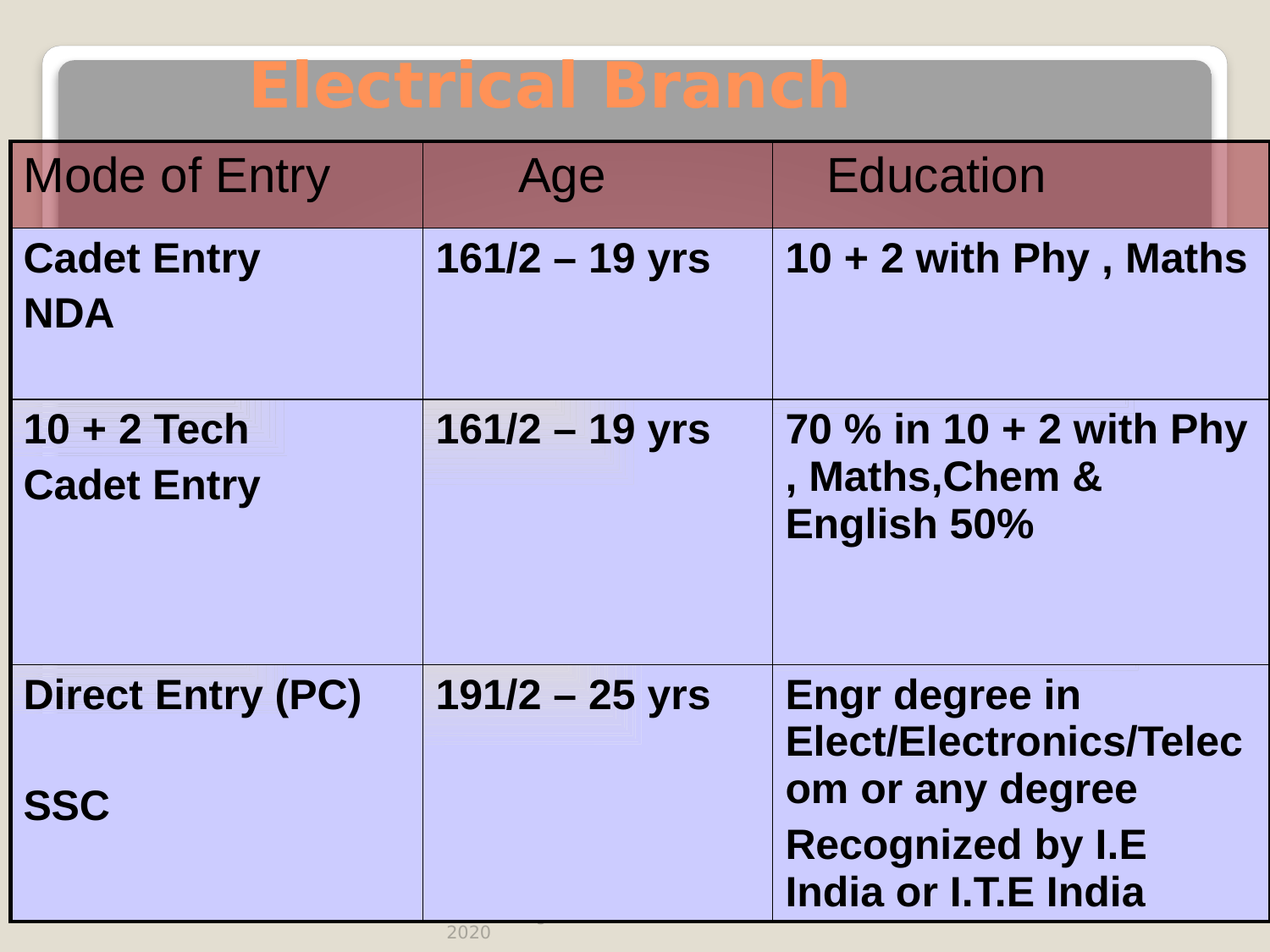

# Electrical Branch
| Mode of Entry | Age | Education |
| --- | --- | --- |
| Cadet Entry NDA | 161/2 – 19 yrs | 10 + 2 with Phy , Maths |
| 10 + 2 Tech Cadet Entry | 161/2 – 19 yrs | 70 % in 10 + 2 with Phy , Maths,Chem & English 50% |
| Direct Entry (PC) SSC | 191/2 – 25 yrs | Engr degree in Elect/Electronics/Telecom or any degree Recognized by I.E India or I.T.E India |
Prof.D.Ilangovan, HD Commerce AU 13-04-2020
80